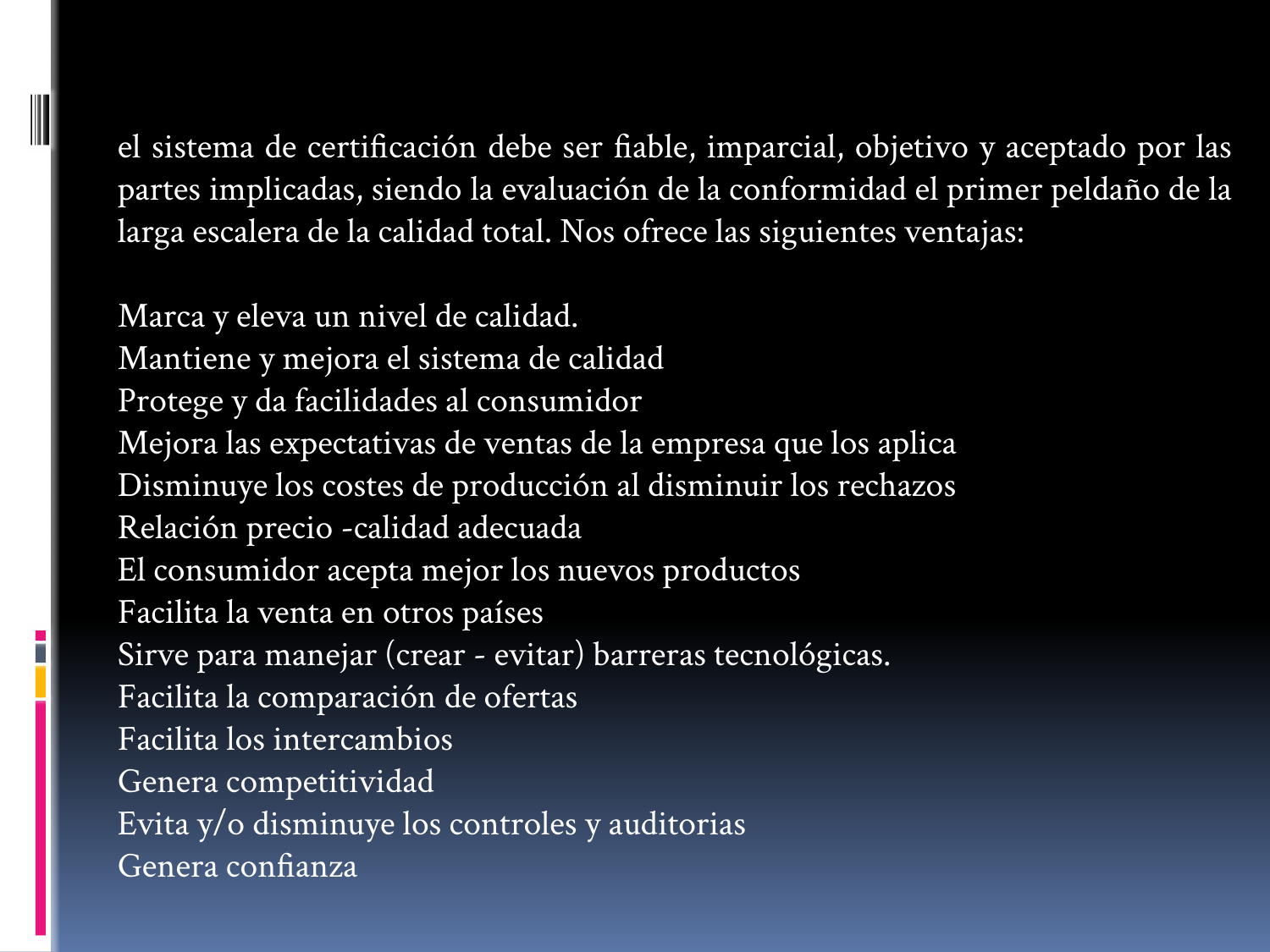

el sistema de certificación debe ser fiable, imparcial, objetivo y aceptado por las partes implicadas, siendo la evaluación de la conformidad el primer peldaño de la larga escalera de la calidad total. Nos ofrece las siguientes ventajas:

Marca y eleva un nivel de calidad.
Mantiene y mejora el sistema de calidad
Protege y da facilidades al consumidor
Mejora las expectativas de ventas de la empresa que los aplica
Disminuye los costes de producción al disminuir los rechazos
Relación precio -calidad adecuada
El consumidor acepta mejor los nuevos productos
Facilita la venta en otros países
Sirve para manejar (crear - evitar) barreras tecnológicas.
Facilita la comparación de ofertas
Facilita los intercambios
Genera competitividad
Evita y/o disminuye los controles y auditorias
Genera confianza